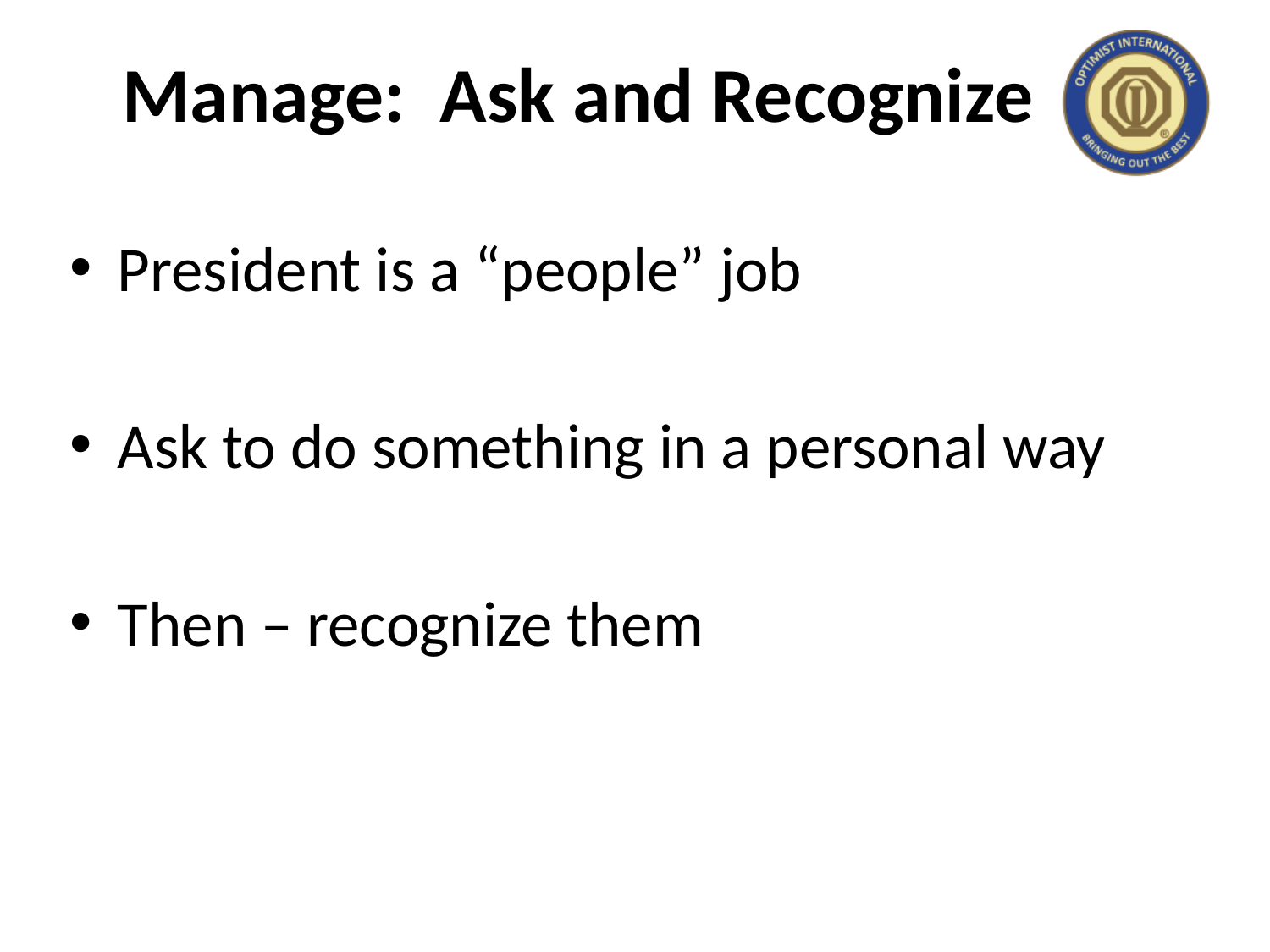

# Manage:  Ask and Recognize
President is a “people” job

Ask to do something in a personal way

Then – recognize them